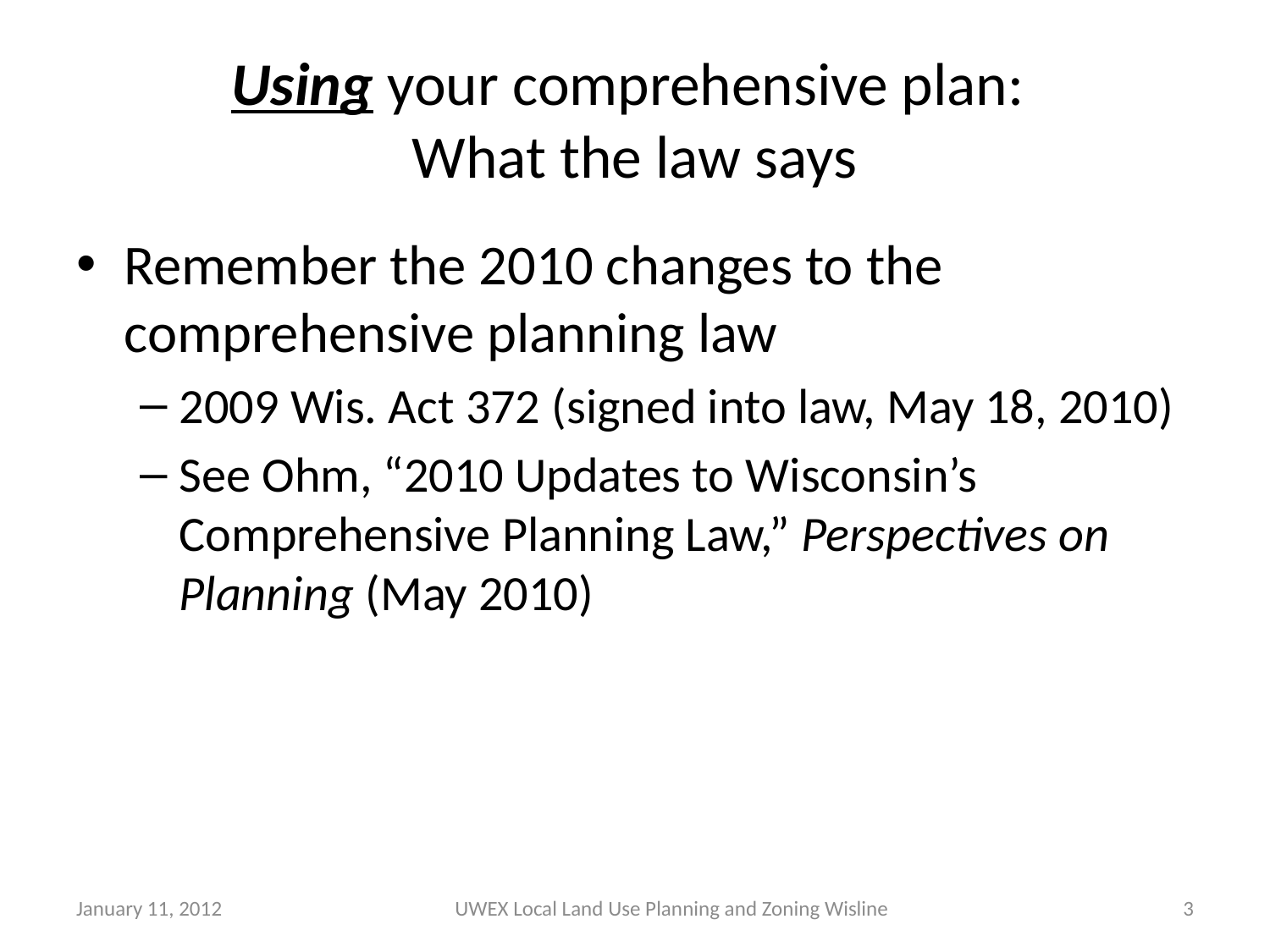

# Using your comprehensive plan: What the law says
Remember the 2010 changes to the comprehensive planning law
2009 Wis. Act 372 (signed into law, May 18, 2010)
See Ohm, “2010 Updates to Wisconsin’s Comprehensive Planning Law,” Perspectives on Planning (May 2010)
January 11, 2012
UWEX Local Land Use Planning and Zoning Wisline
3